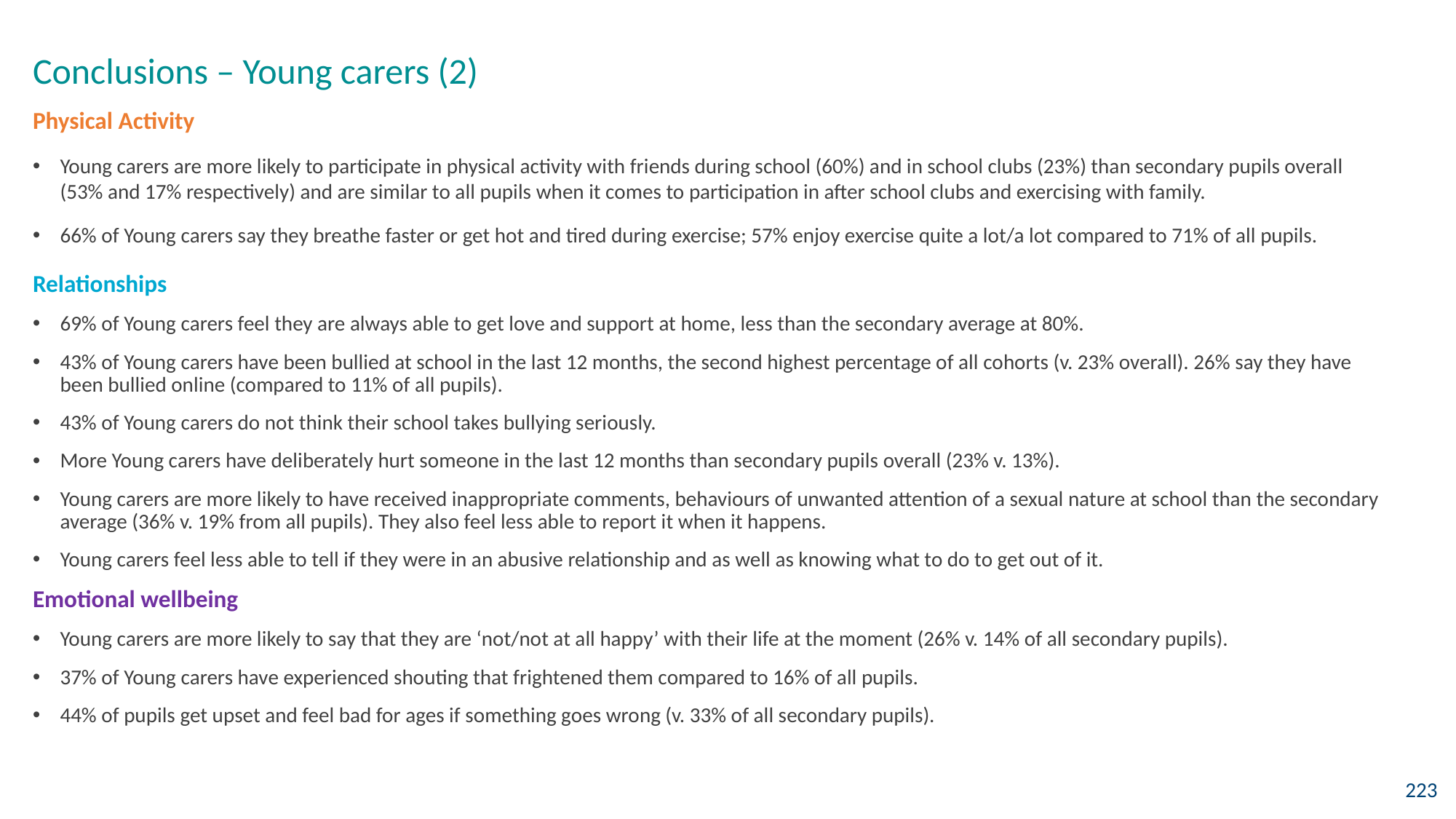

# Conclusions – Young carers (2)
Physical Activity
Young carers are more likely to participate in physical activity with friends during school (60%) and in school clubs (23%) than secondary pupils overall (53% and 17% respectively) and are similar to all pupils when it comes to participation in after school clubs and exercising with family.
66% of Young carers say they breathe faster or get hot and tired during exercise; 57% enjoy exercise quite a lot/a lot compared to 71% of all pupils.
Relationships
69% of Young carers feel they are always able to get love and support at home, less than the secondary average at 80%.
43% of Young carers have been bullied at school in the last 12 months, the second highest percentage of all cohorts (v. 23% overall). 26% say they have been bullied online (compared to 11% of all pupils).
43% of Young carers do not think their school takes bullying seriously.
More Young carers have deliberately hurt someone in the last 12 months than secondary pupils overall (23% v. 13%).
Young carers are more likely to have received inappropriate comments, behaviours of unwanted attention of a sexual nature at school than the secondary average (36% v. 19% from all pupils). They also feel less able to report it when it happens.
Young carers feel less able to tell if they were in an abusive relationship and as well as knowing what to do to get out of it.
Emotional wellbeing
Young carers are more likely to say that they are ‘not/not at all happy’ with their life at the moment (26% v. 14% of all secondary pupils).
37% of Young carers have experienced shouting that frightened them compared to 16% of all pupils.
44% of pupils get upset and feel bad for ages if something goes wrong (v. 33% of all secondary pupils).